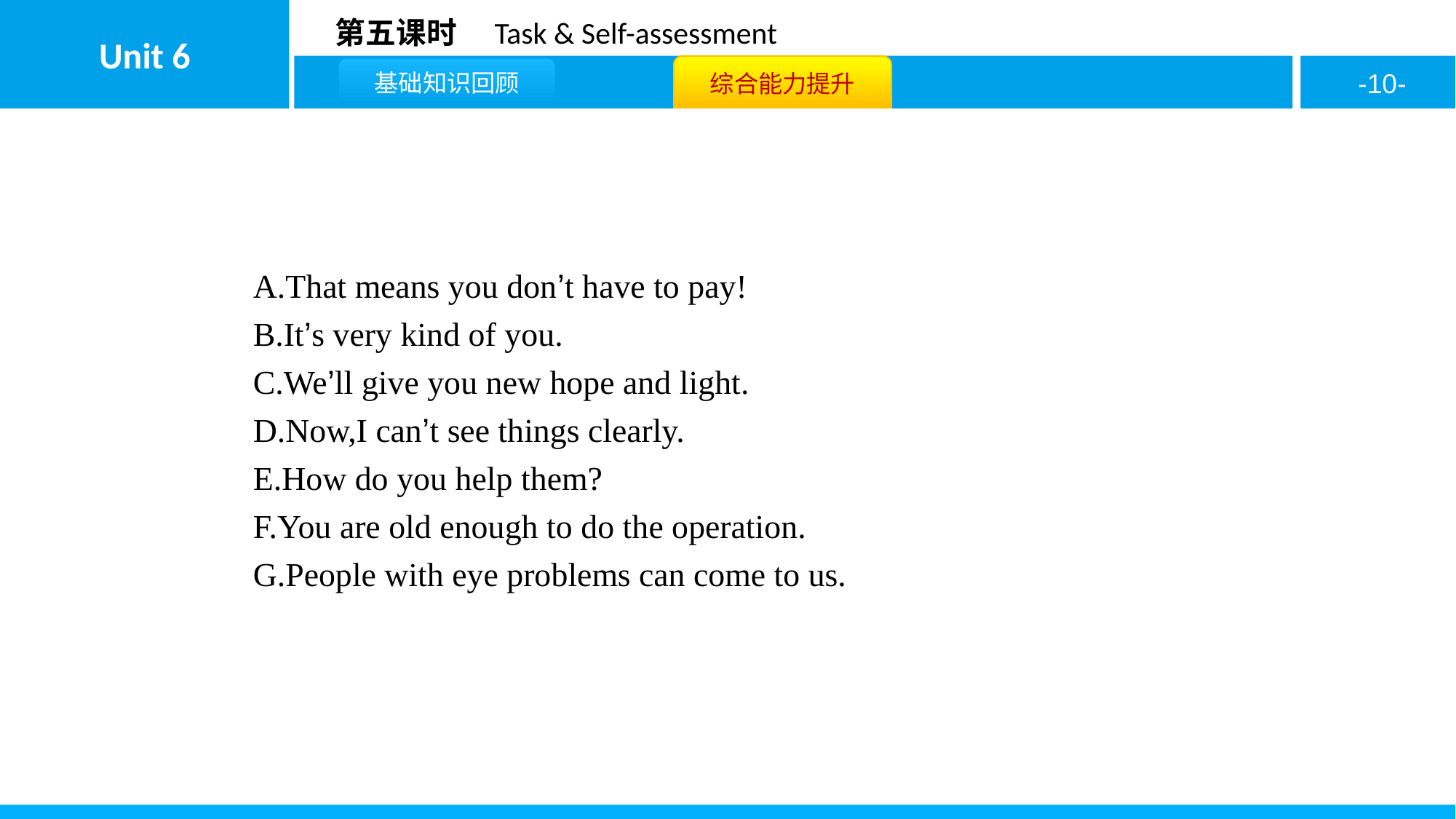

A.That means you don’t have to pay!
B.It’s very kind of you.
C.We’ll give you new hope and light.
D.Now,I can’t see things clearly.
E.How do you help them?
F.You are old enough to do the operation.
G.People with eye problems can come to us.